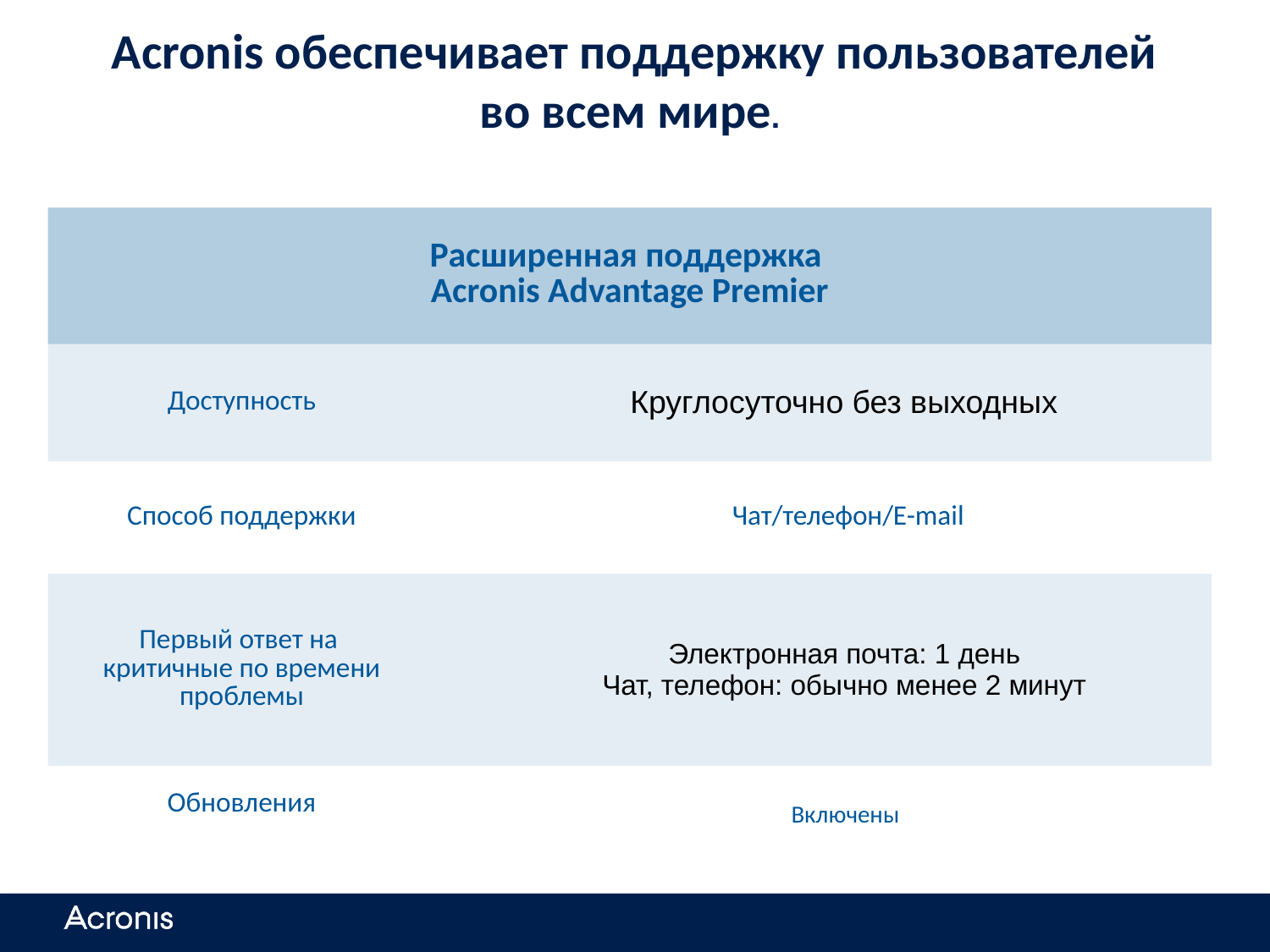

Acronis обеспечивает поддержку пользователей во всем мире.

| Расширенная поддержка Acronis Advantage Premier |  |  |
| --- | --- | --- |
| Доступность |  | Круглосуточно без выходных |
| Способ поддержки |  | Чат/телефон/E-mail |
| Первый ответ на критичные по времени проблемы |  | Электронная почта: 1 день Чат, телефон: обычно менее 2 минут |
| Обновления |  | Включены |